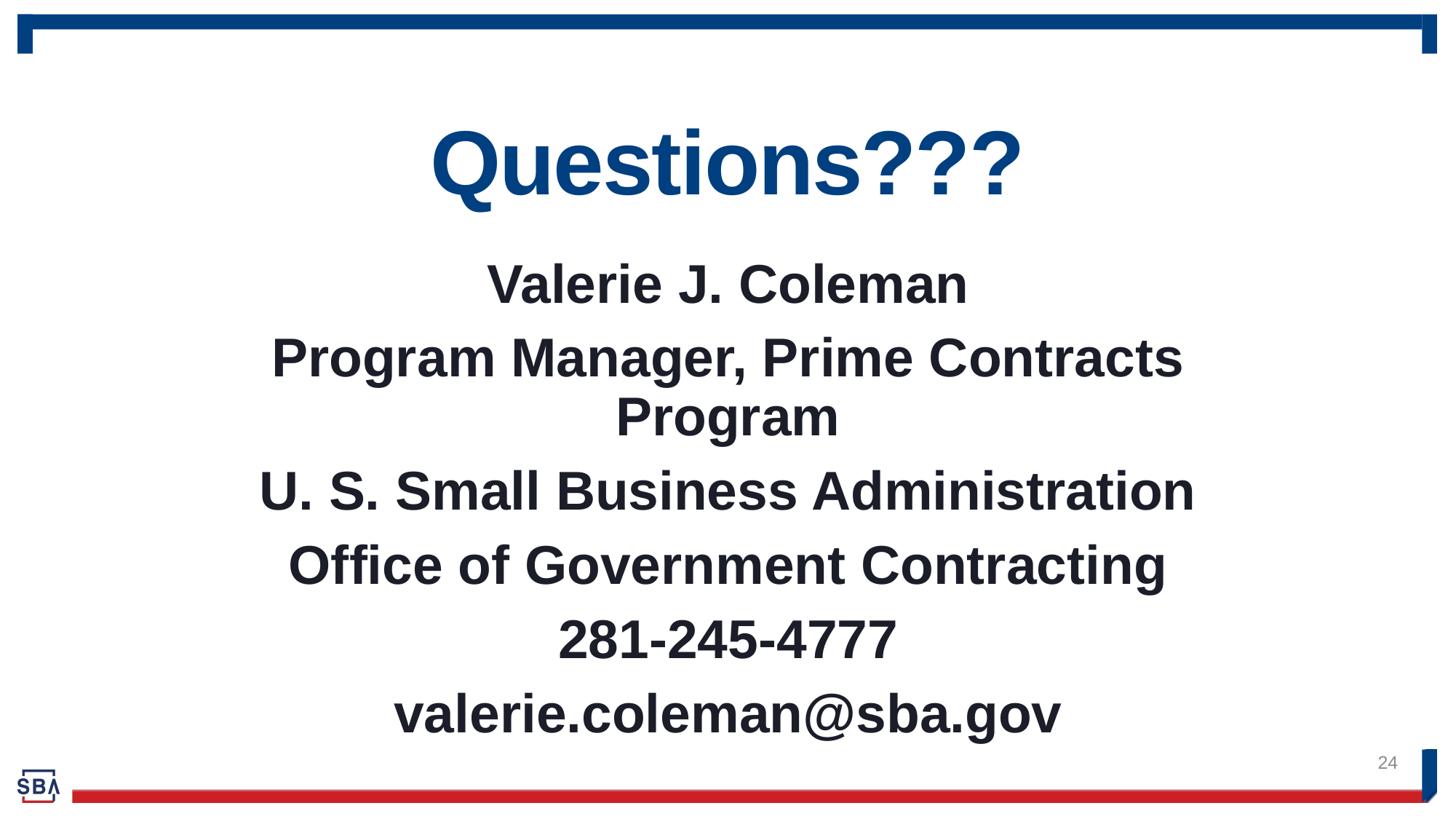

# Questions???
Valerie J. Coleman
Program Manager, Prime Contracts Program
U. S. Small Business Administration
Office of Government Contracting
281-245-4777
valerie.coleman@sba.gov

24